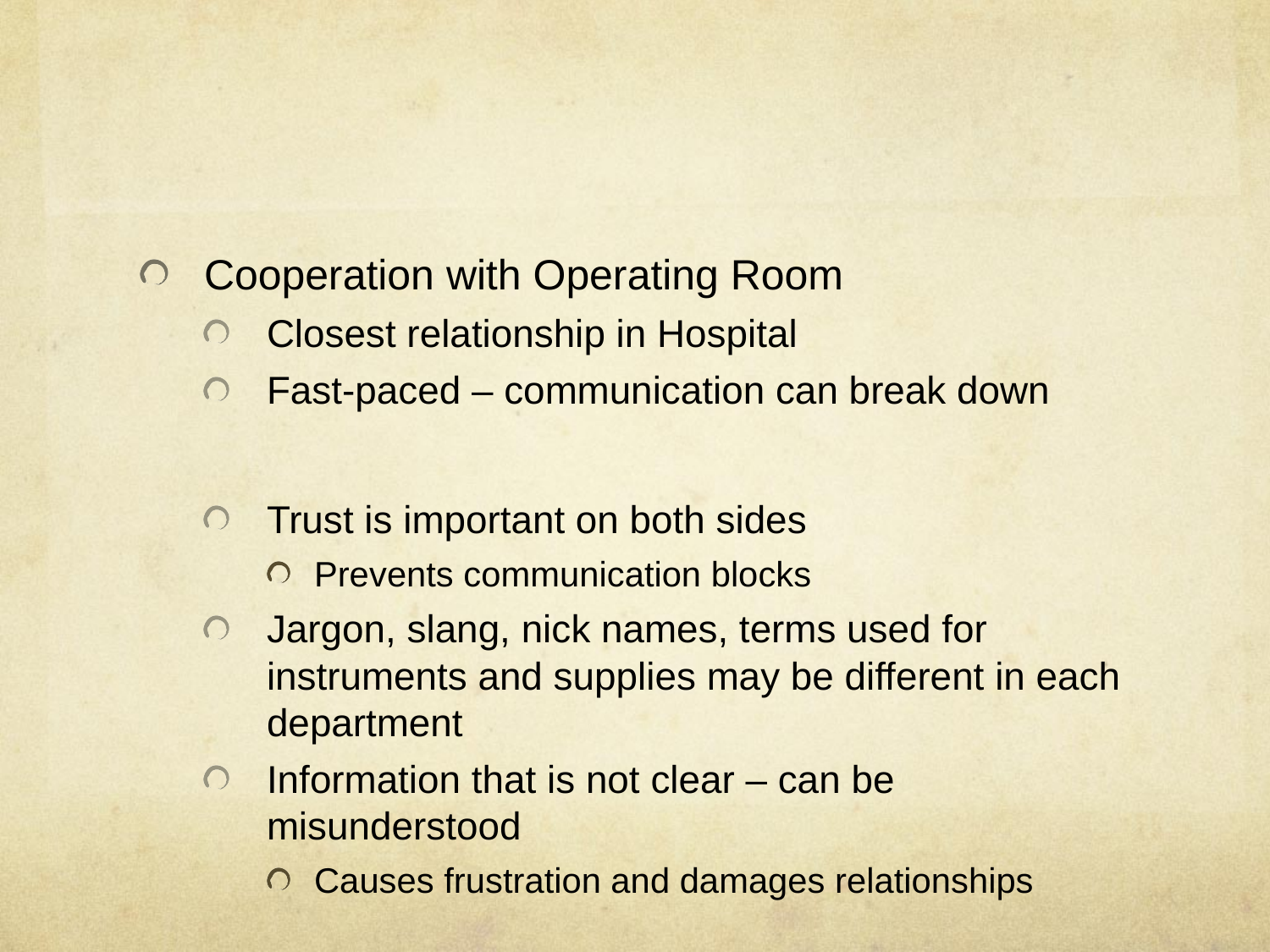

#
Cooperation with Operating Room
Closest relationship in Hospital
Fast-paced – communication can break down

Trust is important on both sides
Prevents communication blocks
Jargon, slang, nick names, terms used for instruments and supplies may be different in each department
Information that is not clear – can be misunderstood
Causes frustration and damages relationships